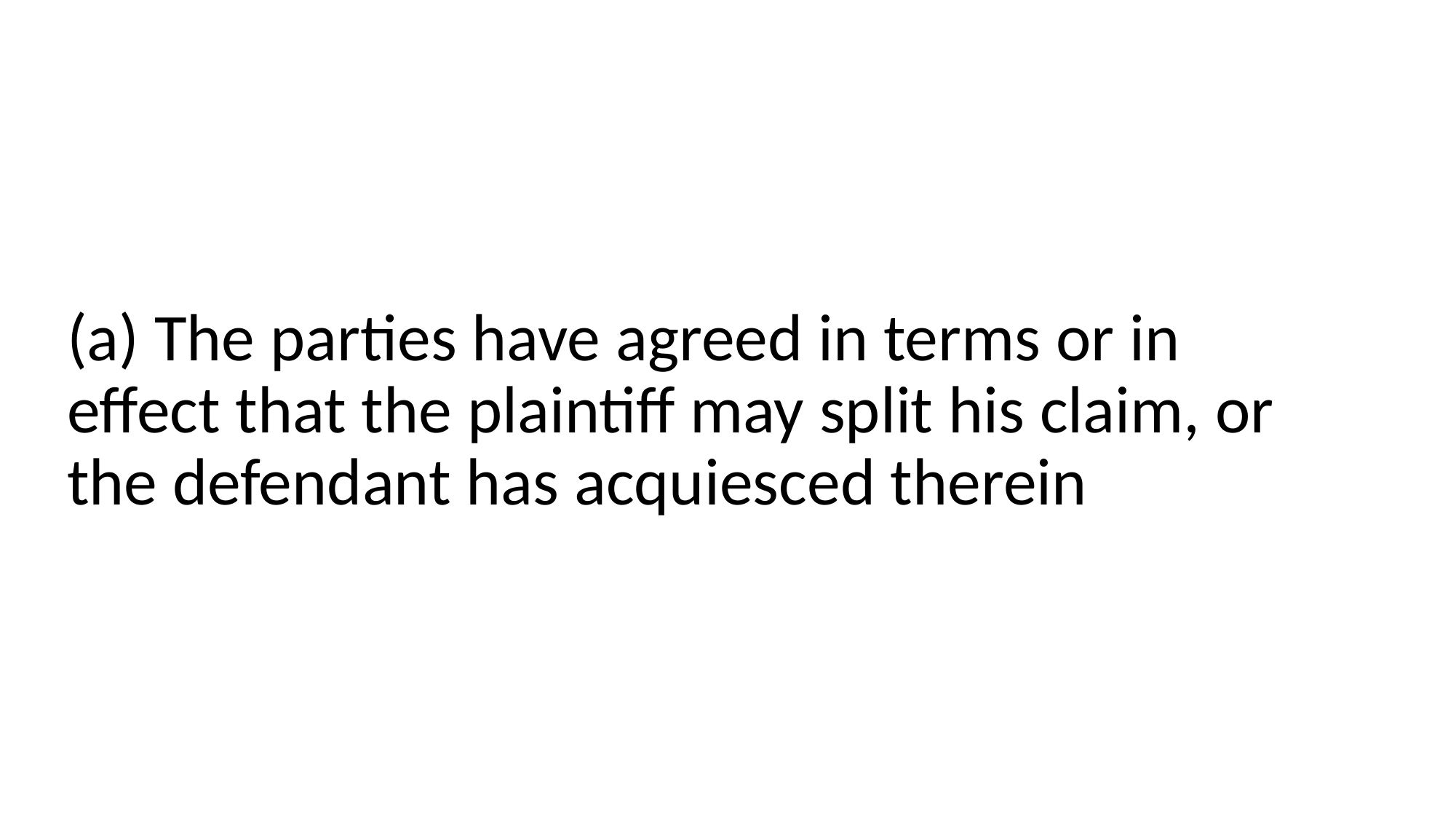

# (a) The parties have agreed in terms or in effect that the plaintiff may split his claim, or the defendant has acquiesced therein